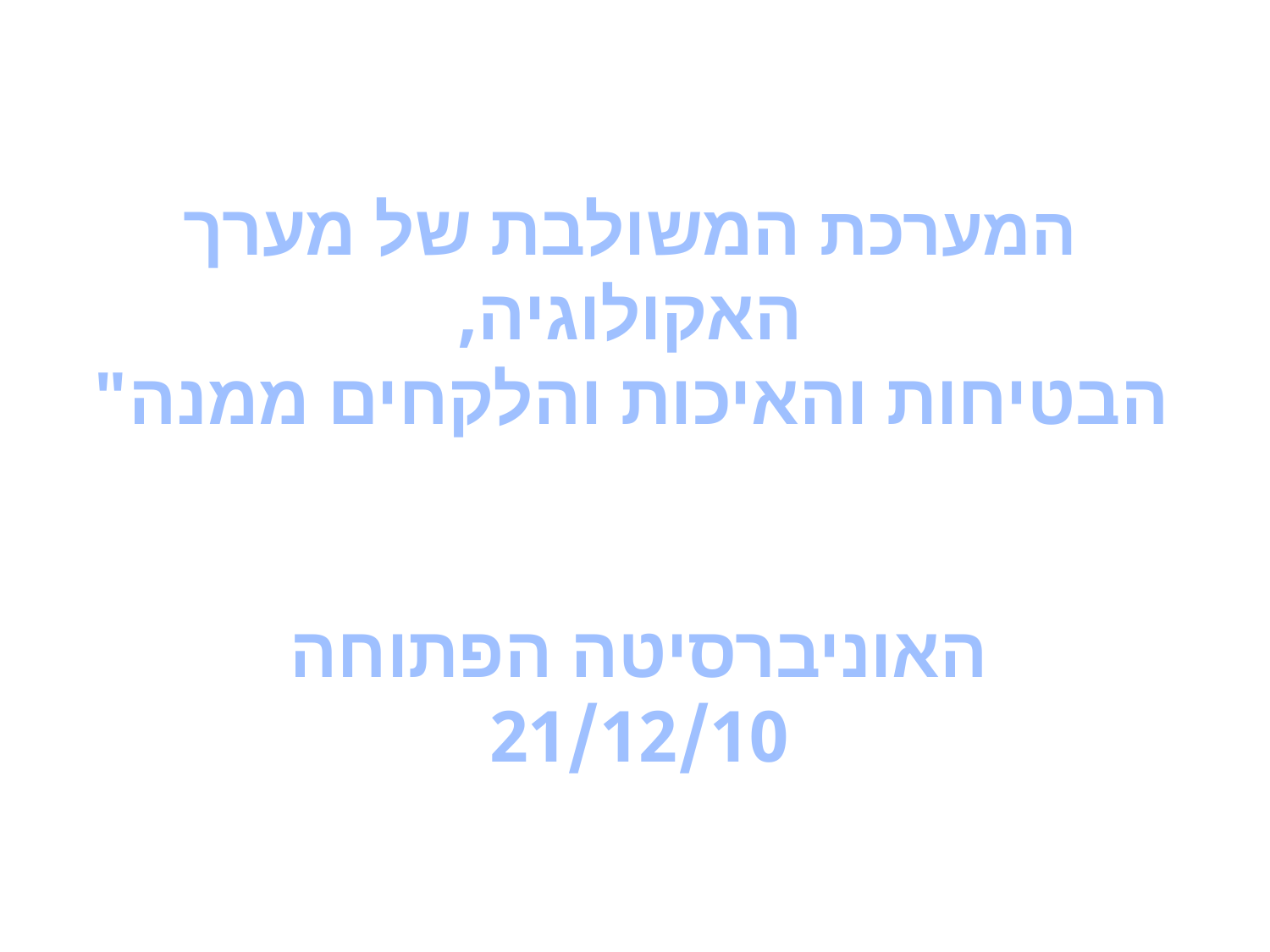

המערכת המשולבת של מערך האקולוגיה,
הבטיחות והאיכות והלקחים ממנה"

האוניברסיטה הפתוחה
21/12/10